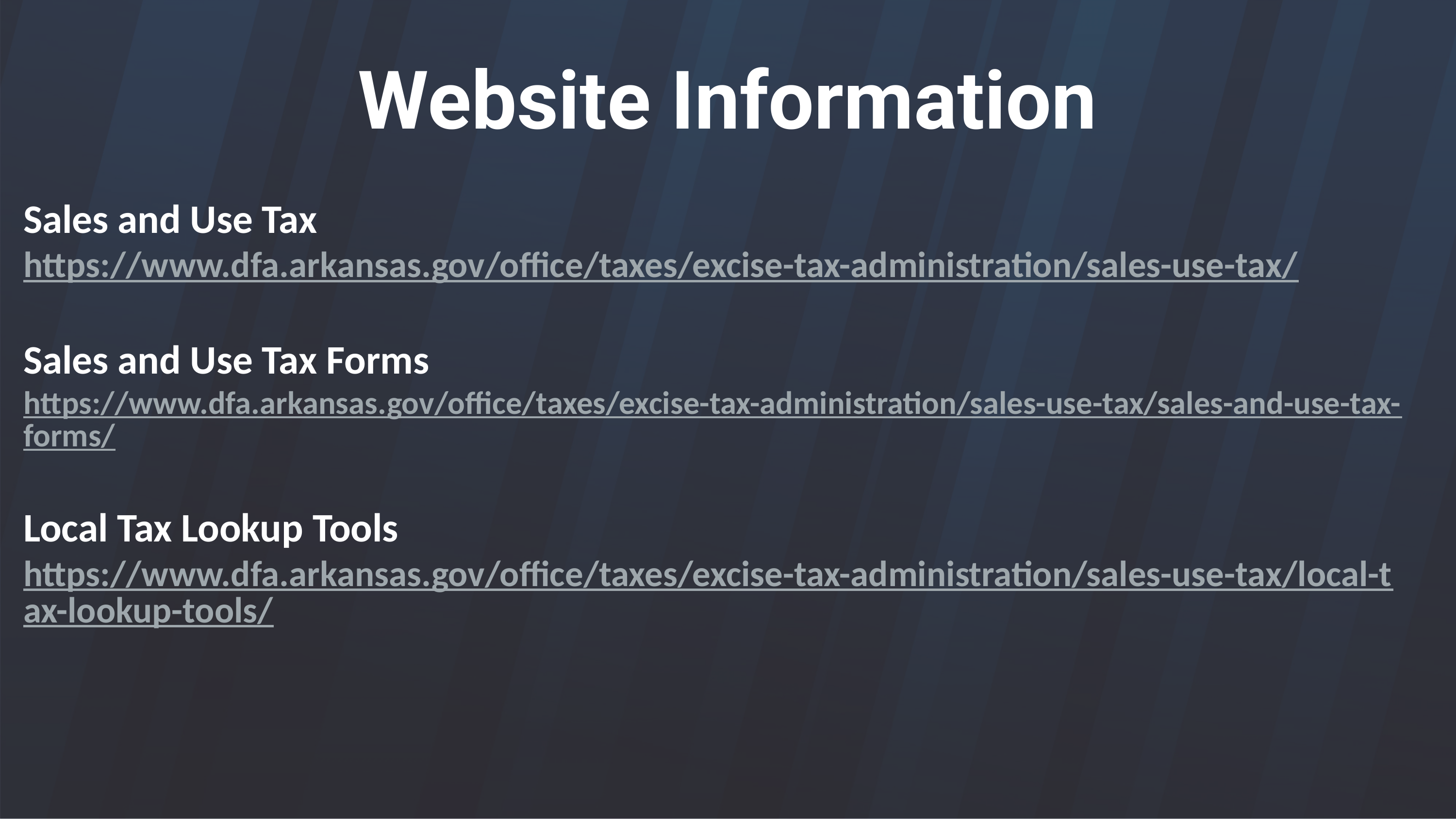

Website Information
Sales and Use Tax
https://www.dfa.arkansas.gov/office/taxes/excise-tax-administration/sales-use-tax/

Sales and Use Tax Forms
https://www.dfa.arkansas.gov/office/taxes/excise-tax-administration/sales-use-tax/sales-and-use-tax-forms/

Local Tax Lookup Tools
https://www.dfa.arkansas.gov/office/taxes/excise-tax-administration/sales-use-tax/local-tax-lookup-tools/